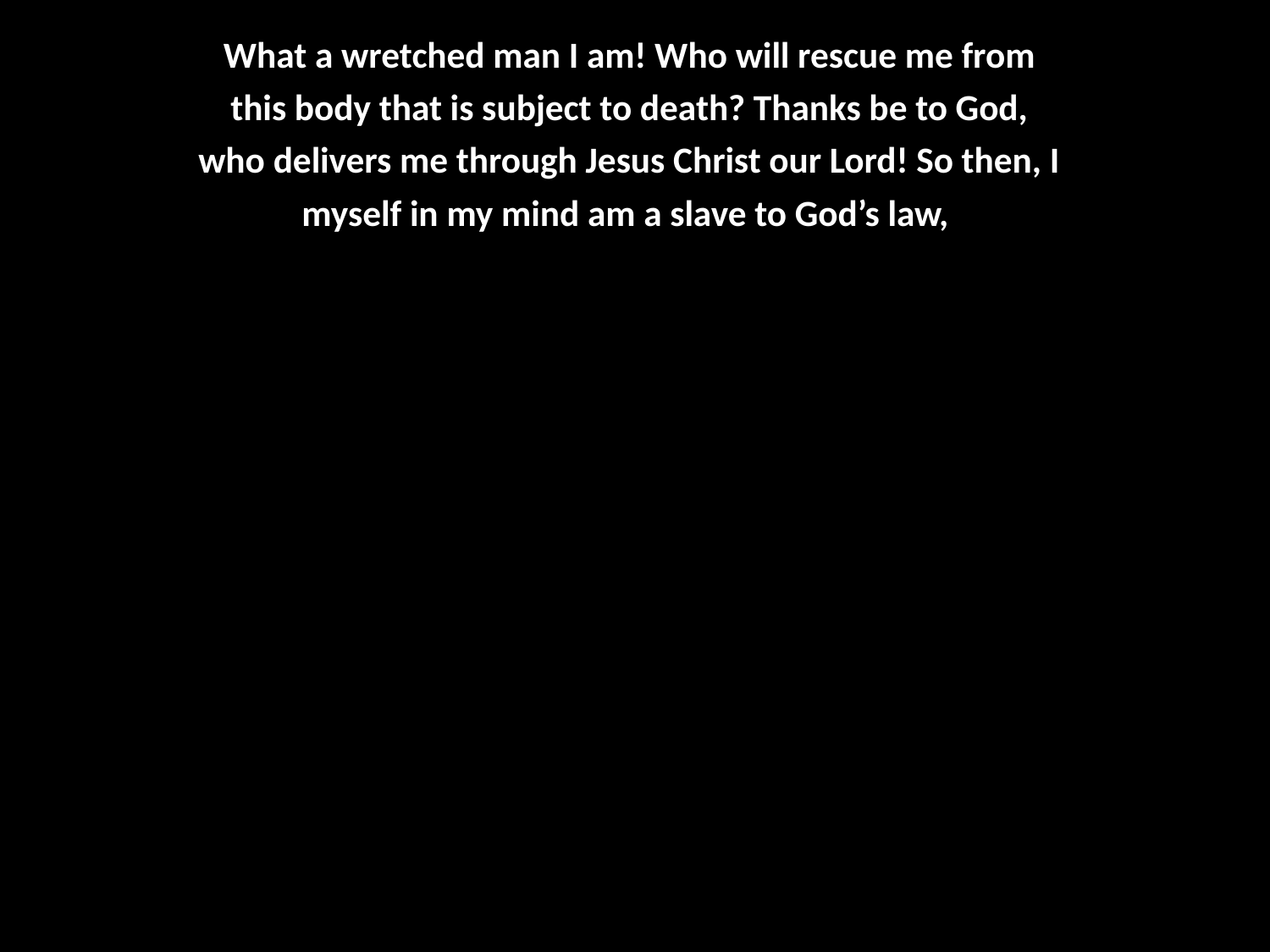

What a wretched man I am! Who will rescue me from this body that is subject to death? Thanks be to God, who delivers me through Jesus Christ our Lord! So then, I myself in my mind am a slave to God’s law,